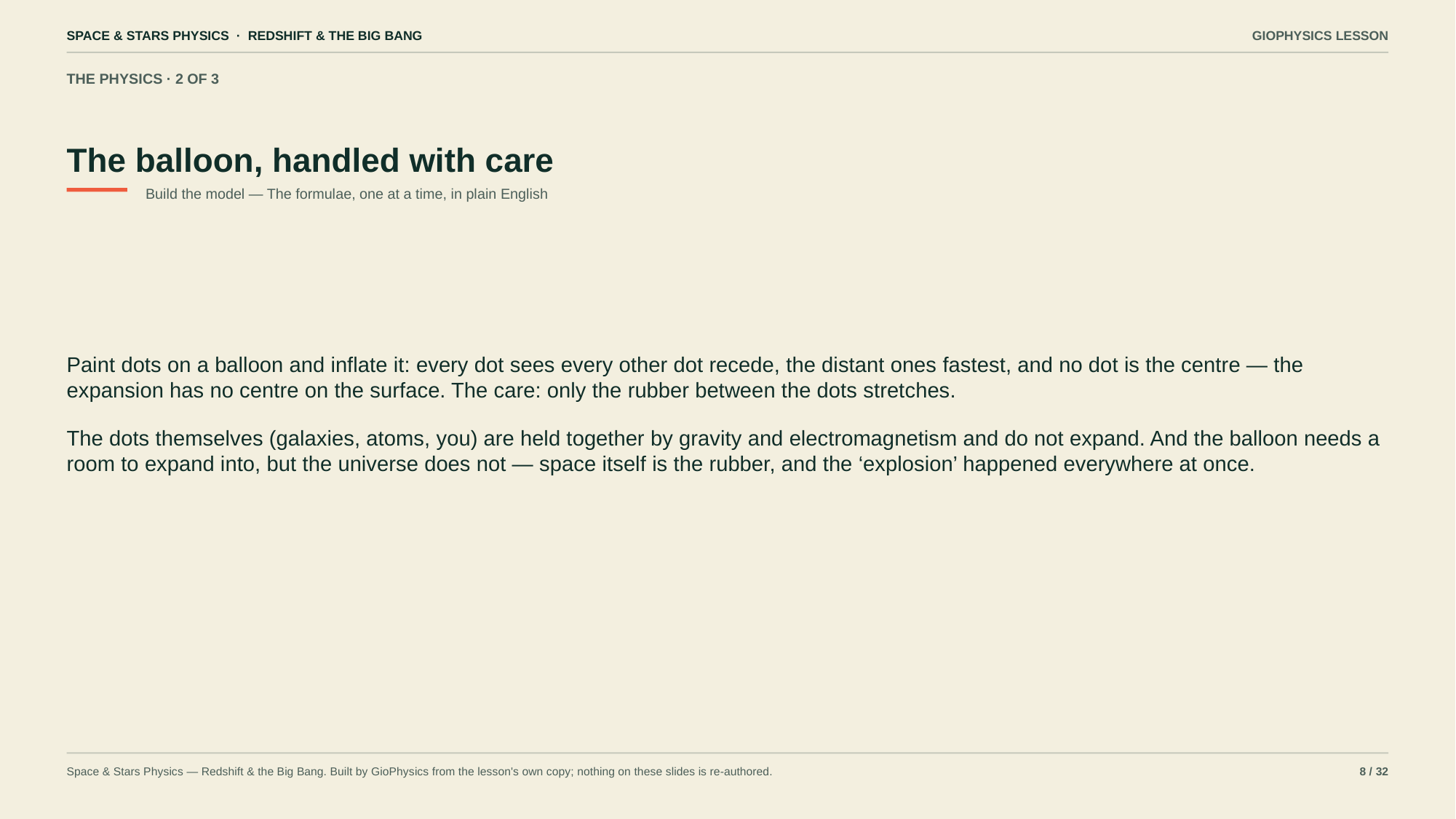

SPACE & STARS PHYSICS  ·  REDSHIFT & THE BIG BANG
GIOPHYSICS LESSON

THE PHYSICS · 2 OF 3
The balloon, handled with care
Build the model — The formulae, one at a time, in plain English

Paint dots on a balloon and inflate it: every dot sees every other dot recede, the distant ones fastest, and no dot is the centre — the expansion has no centre on the surface. The care: only the rubber between the dots stretches.
The dots themselves (galaxies, atoms, you) are held together by gravity and electromagnetism and do not expand. And the balloon needs a room to expand into, but the universe does not — space itself is the rubber, and the ‘explosion’ happened everywhere at once.

Space & Stars Physics — Redshift & the Big Bang. Built by GioPhysics from the lesson's own copy; nothing on these slides is re-authored.
8 / 32